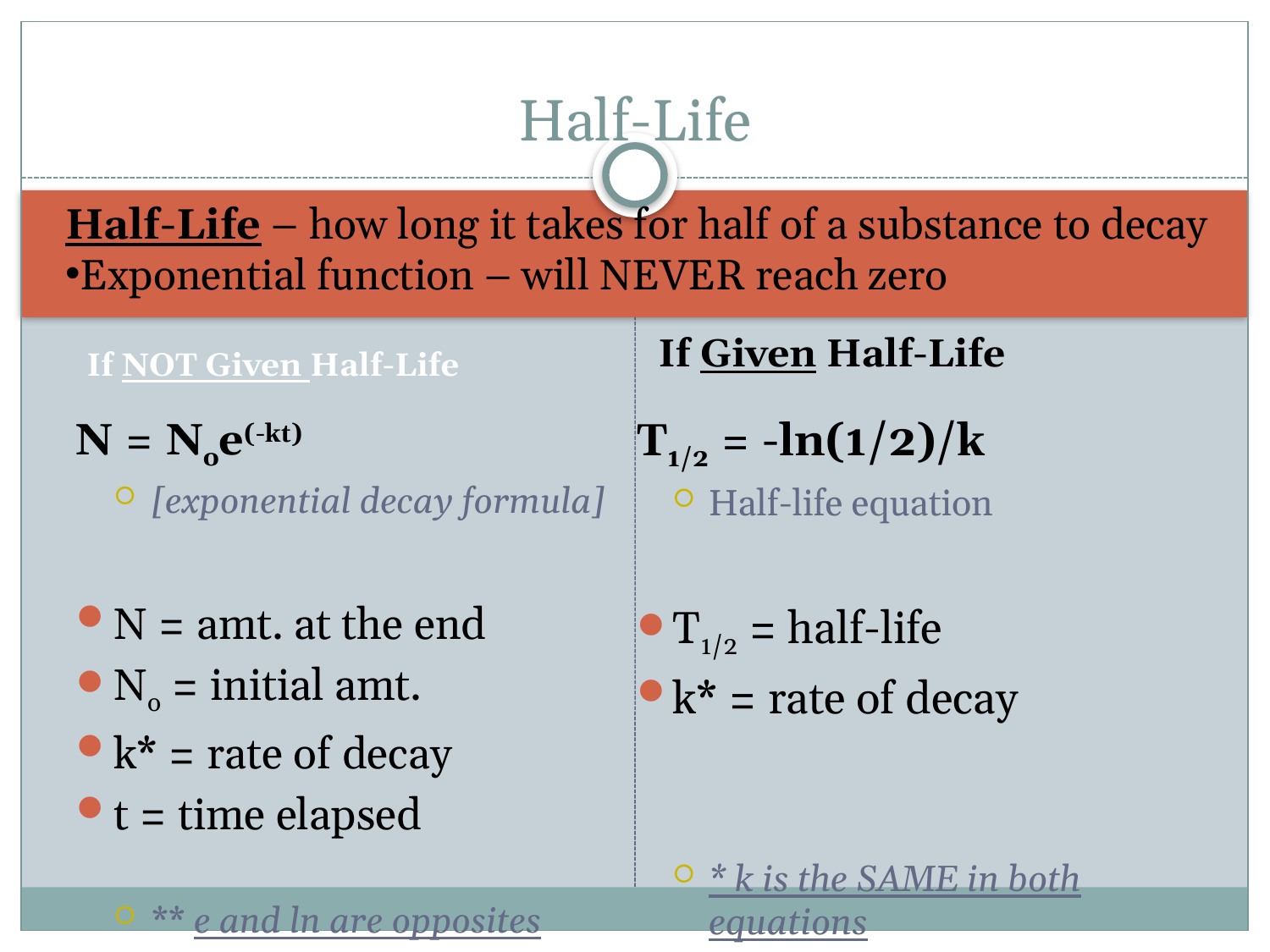

# Half-Life
Half-Life – how long it takes for half of a substance to decay
Exponential function – will NEVER reach zero

If NOT Given Half-Life
If Given Half-Life
N = Noe(-kt)
[exponential decay formula]

N = amt. at the end
No = initial amt.
k* = rate of decay
t = time elapsed

** e and ln are opposites

T1/2 = -ln(1/2)/k
Half-life equation

T1/2 = half-life
k* = rate of decay

* k is the SAME in both equations